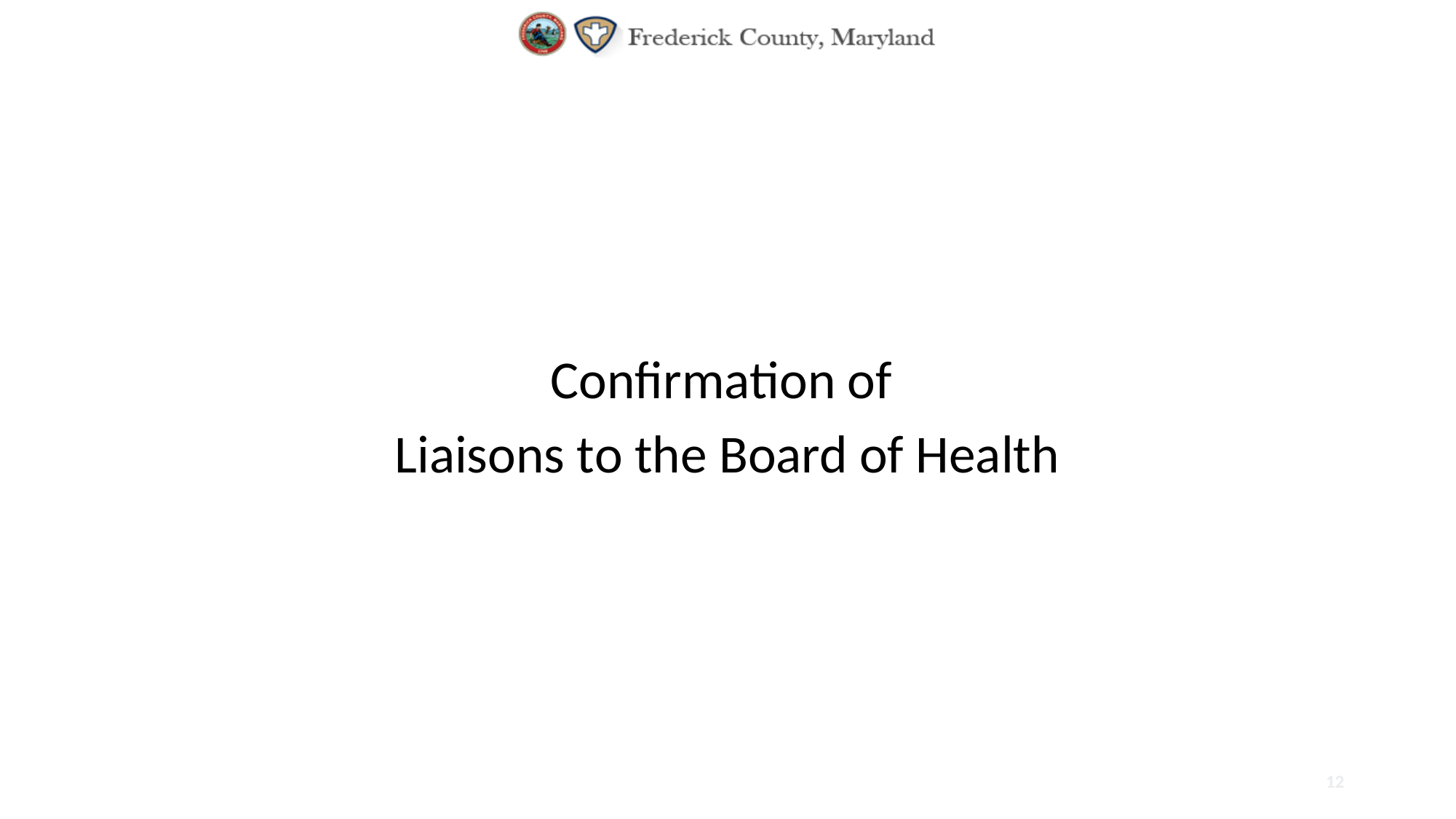

# Confirmation of Liaisons to the Board of Health

12